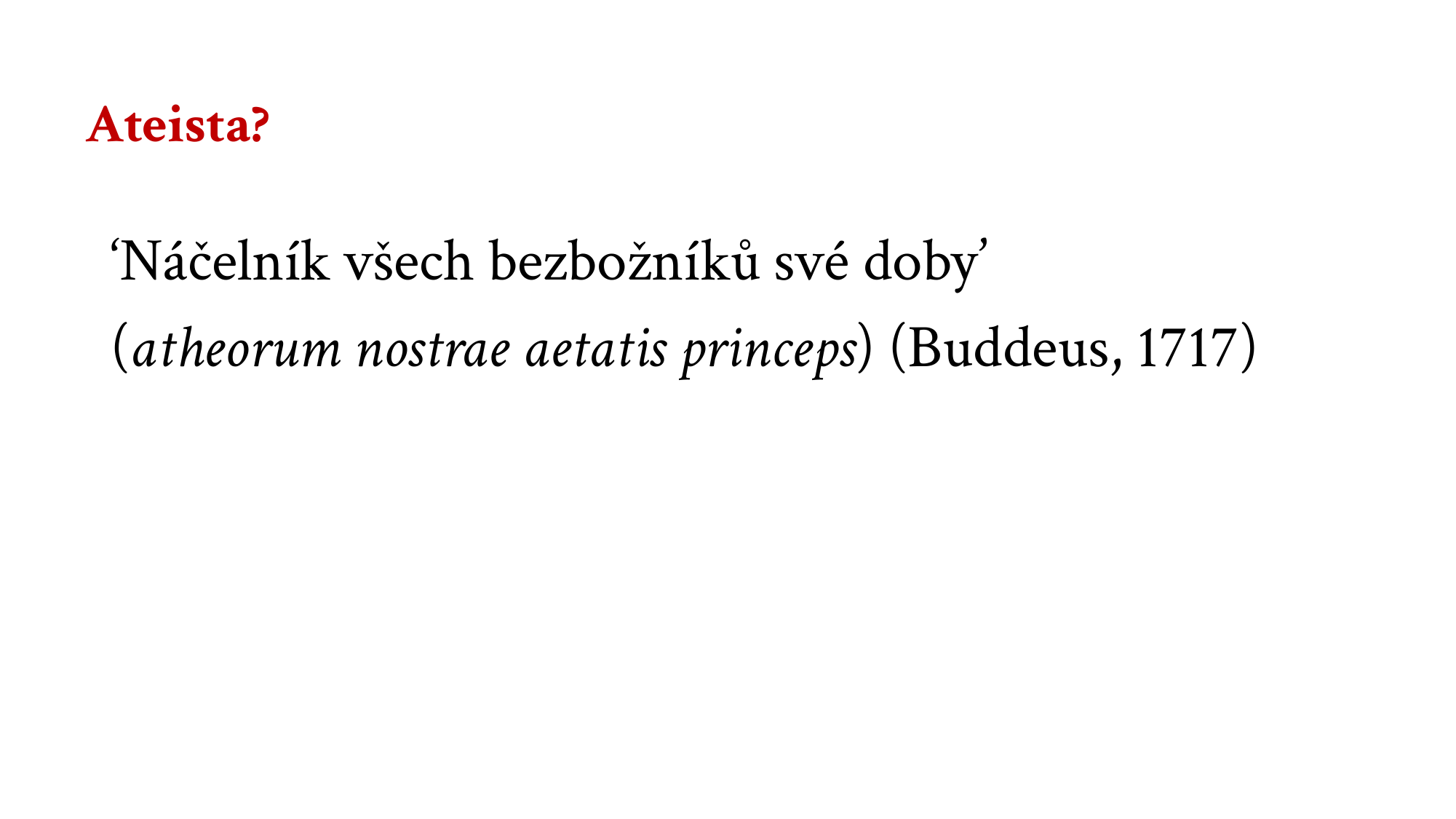

# Ateista?
‘Náčelník všech bezbožníků své doby’
(atheorum nostrae aetatis princeps) (Buddeus, 1717)